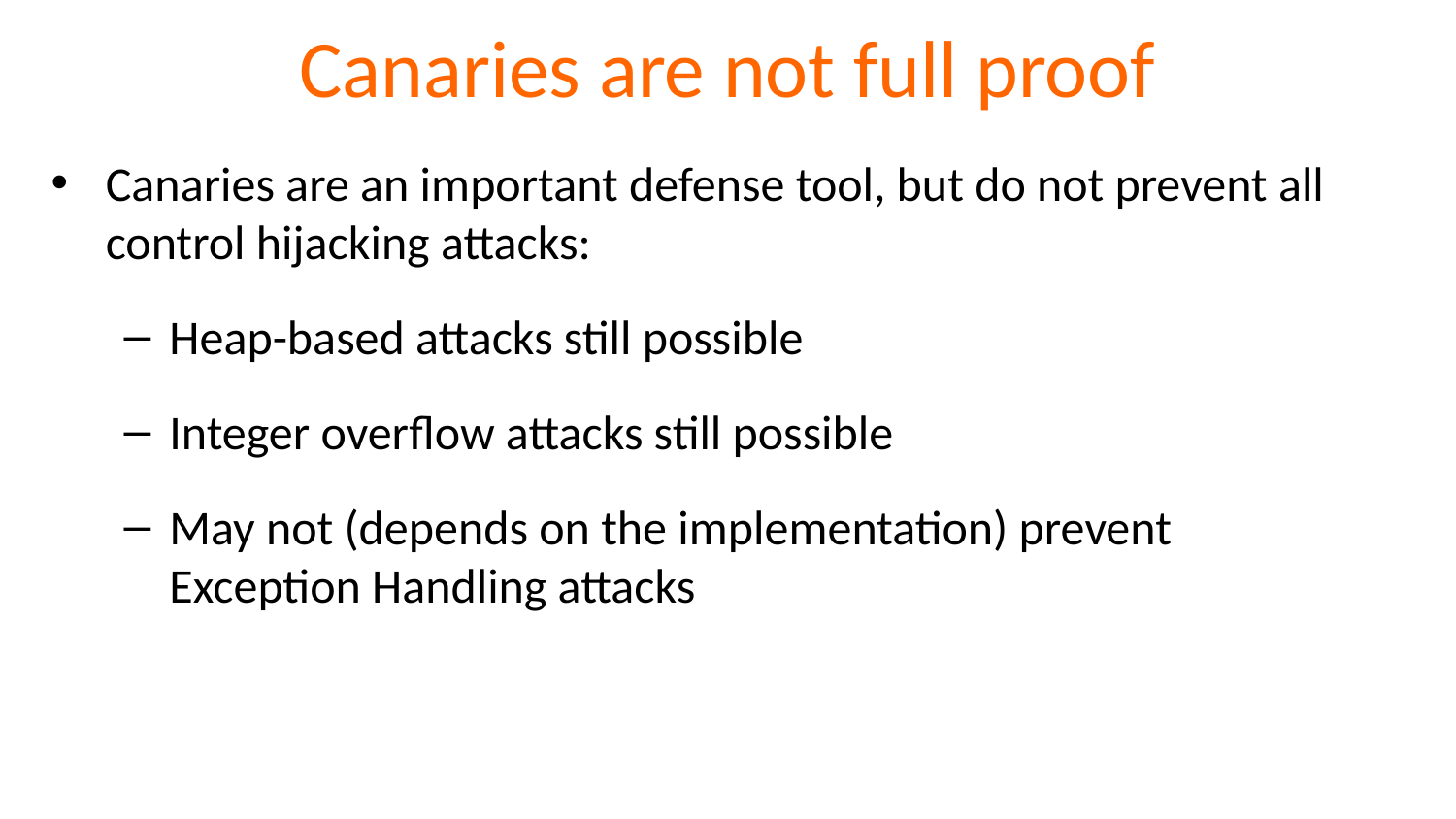

# Canaries are not full proof
Canaries are an important defense tool, but do not prevent all control hijacking attacks:
Heap-based attacks still possible
Integer overflow attacks still possible
May not (depends on the implementation) prevent Exception Handling attacks